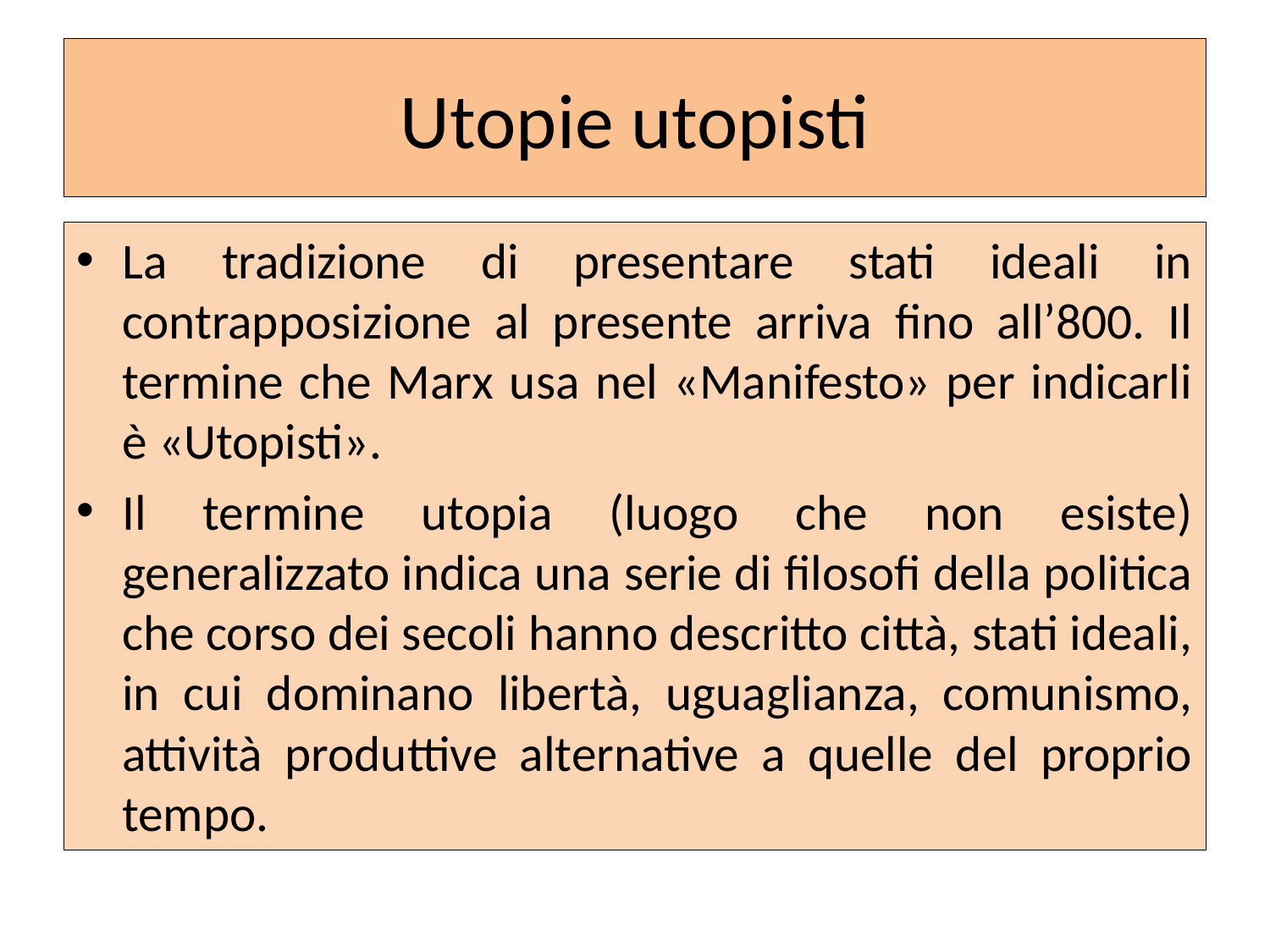

# Utopie utopisti
La tradizione di presentare stati ideali in contrapposizione al presente arriva fino all’800. Il termine che Marx usa nel «Manifesto» per indicarli è «Utopisti».
Il termine utopia (luogo che non esiste) generalizzato indica una serie di filosofi della politica che corso dei secoli hanno descritto città, stati ideali, in cui dominano libertà, uguaglianza, comunismo, attività produttive alternative a quelle del proprio tempo.